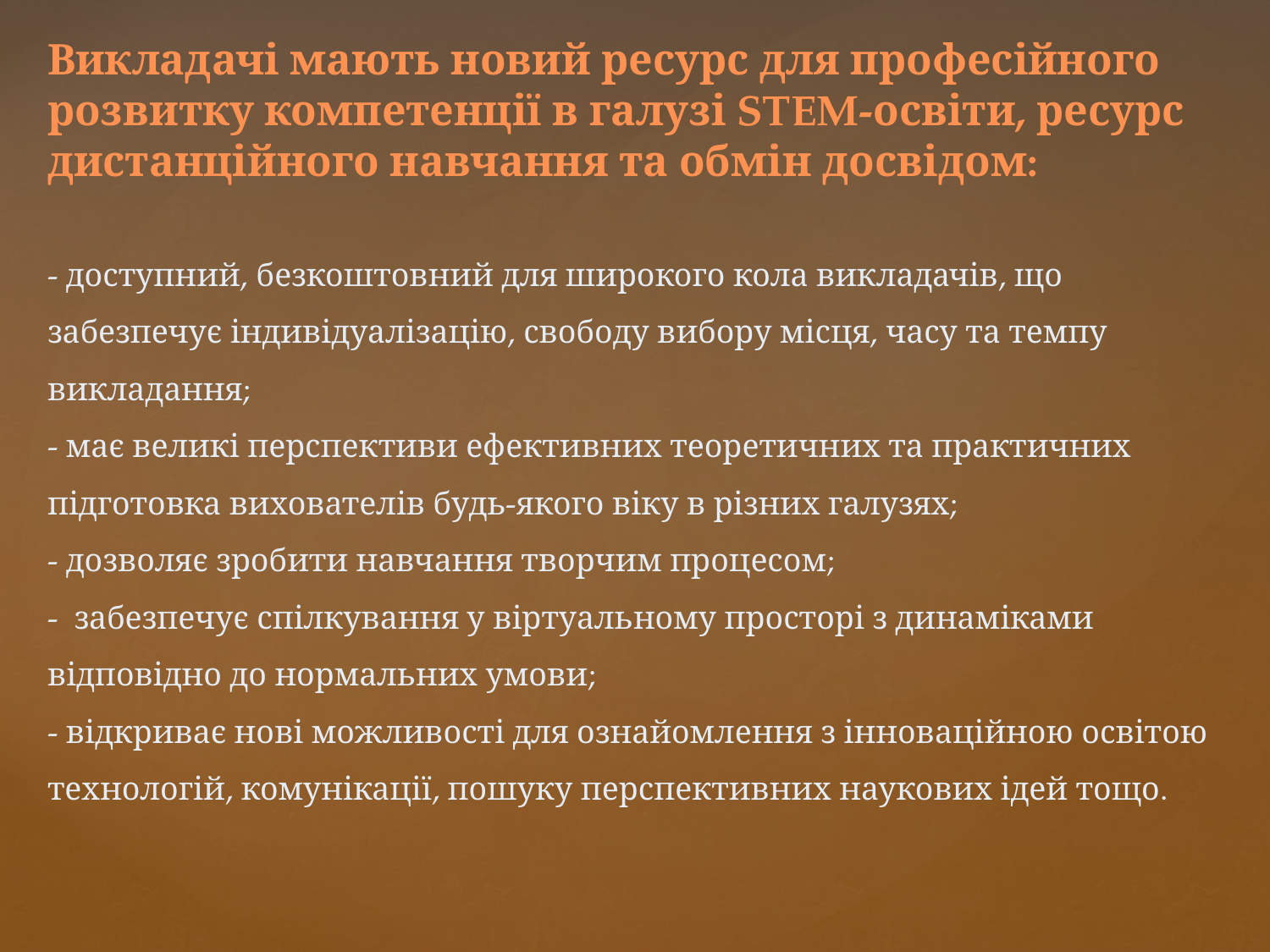

Викладачі мають новий ресурс для професійного розвитку компетенції в галузі STEM-освіти, ресурс дистанційного навчання та обмін досвідом:

- доступний, безкоштовний для широкого кола викладачів, що забезпечує індивідуалізацію, свободу вибору місця, часу та темпу викладання;
- має великі перспективи ефективних теоретичних та практичних підготовка вихователів будь-якого віку в різних галузях;
- дозволяє зробити навчання творчим процесом;
-  забезпечує спілкування у віртуальному просторі з динаміками відповідно до нормальних умови;
- відкриває нові можливості для ознайомлення з інноваційною освітою технологій, комунікації, пошуку перспективних наукових ідей тощо.